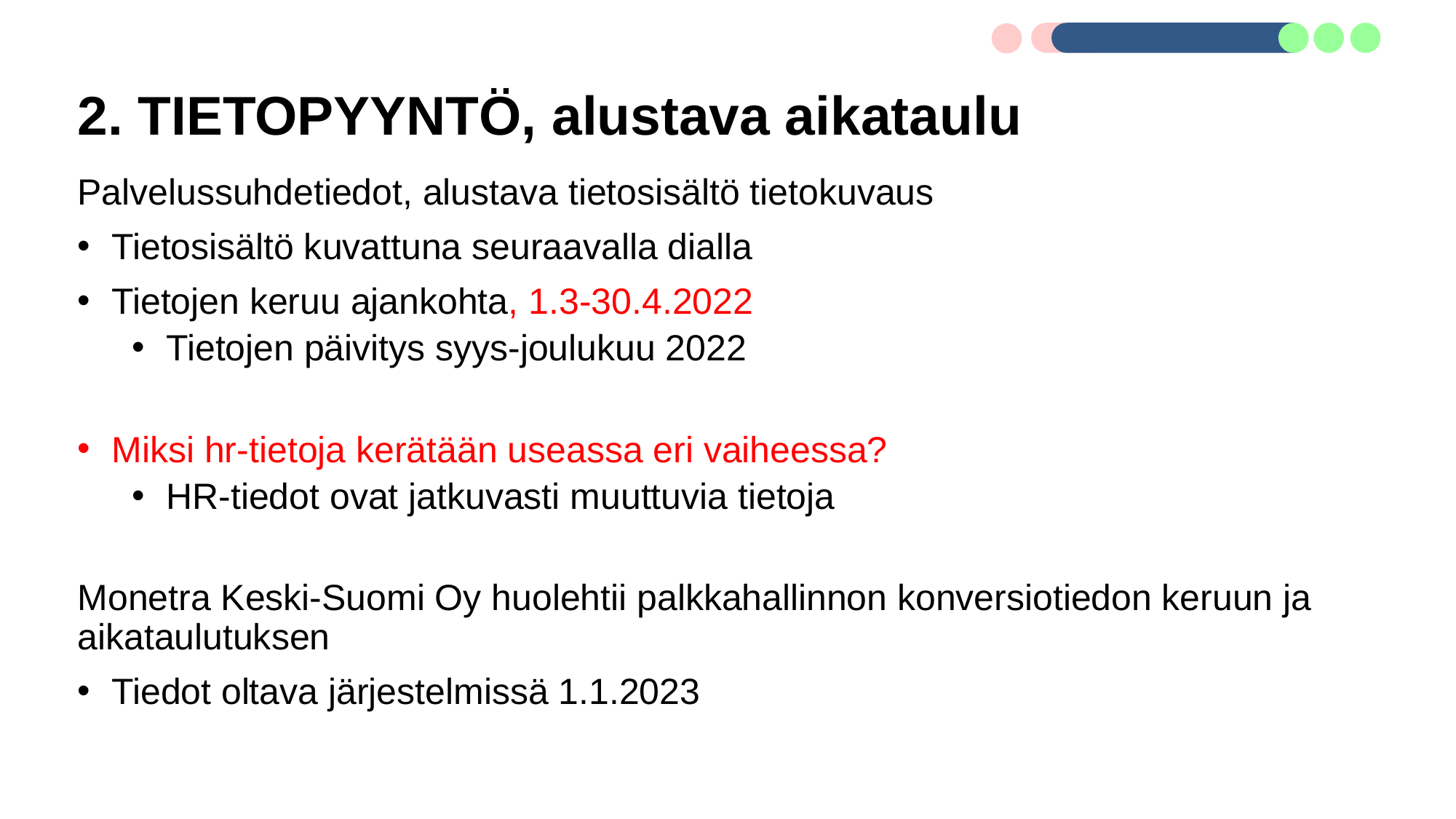

# 2. TIETOPYYNTÖ, alustava aikataulu
Palvelussuhdetiedot, alustava tietosisältö tietokuvaus
Tietosisältö kuvattuna seuraavalla dialla
Tietojen keruu ajankohta, 1.3-30.4.2022
Tietojen päivitys syys-joulukuu 2022

Miksi hr-tietoja kerätään useassa eri vaiheessa?
HR-tiedot ovat jatkuvasti muuttuvia tietoja

Monetra Keski-Suomi Oy huolehtii palkkahallinnon konversiotiedon keruun ja aikataulutuksen
Tiedot oltava järjestelmissä 1.1.2023